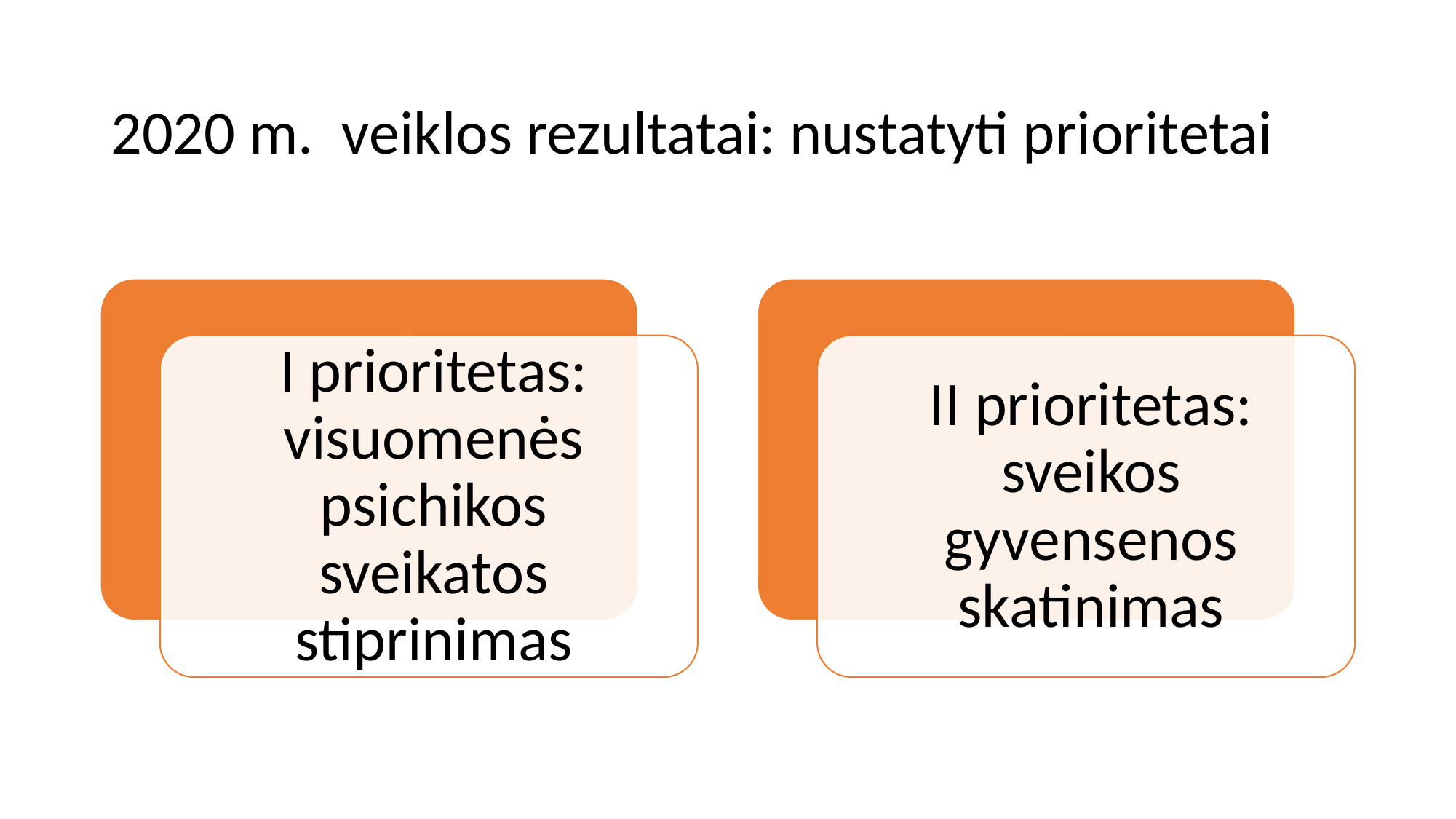

# 2020 m.  veiklos rezultatai: nustatyti prioritetai
I prioritetas: visuomenės psichikos sveikatos stiprinimas
II prioritetas: sveikos gyvensenos skatinimas